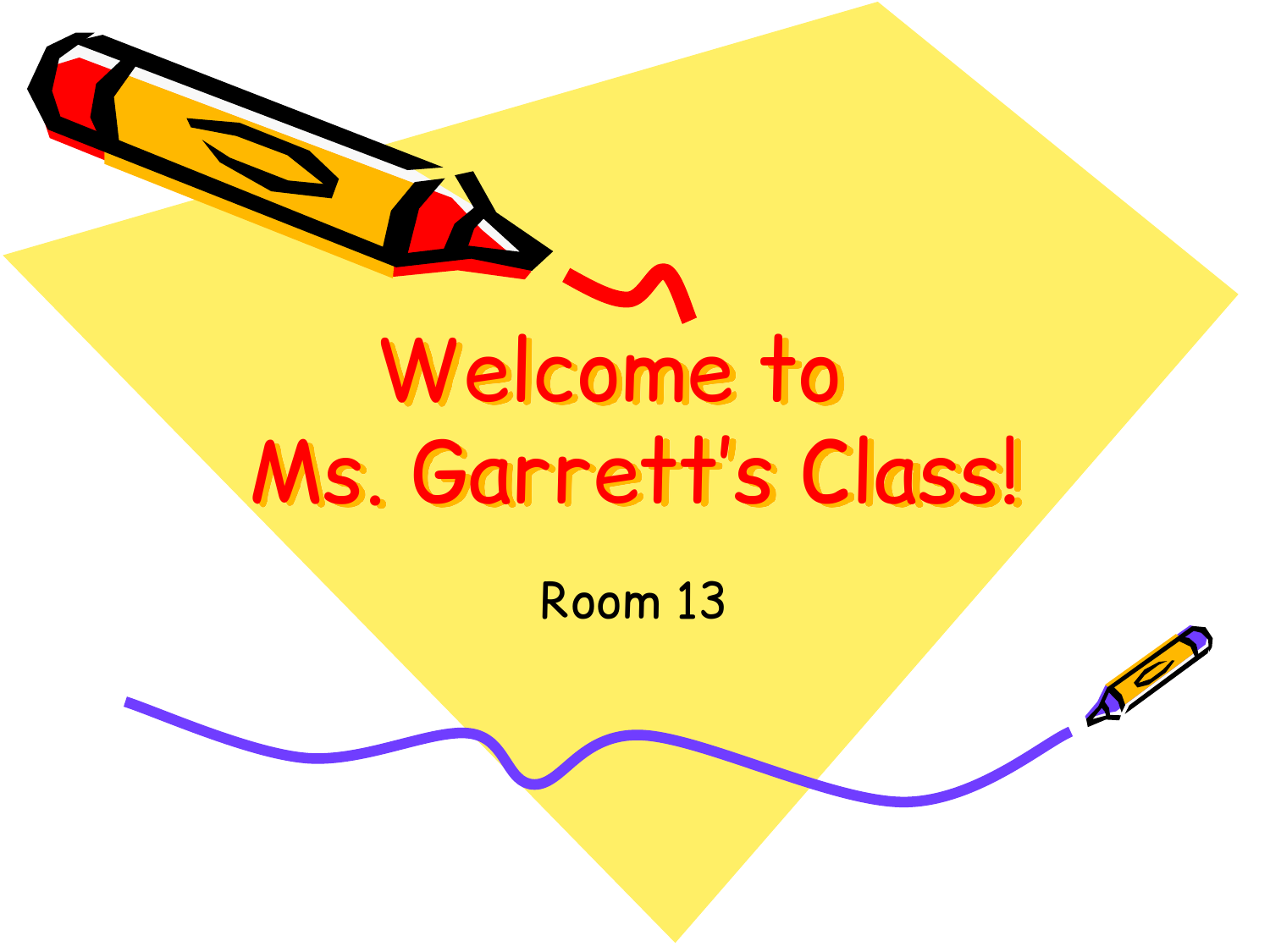

# Welcome to  Ms. Garrett’s Class!
Room 13